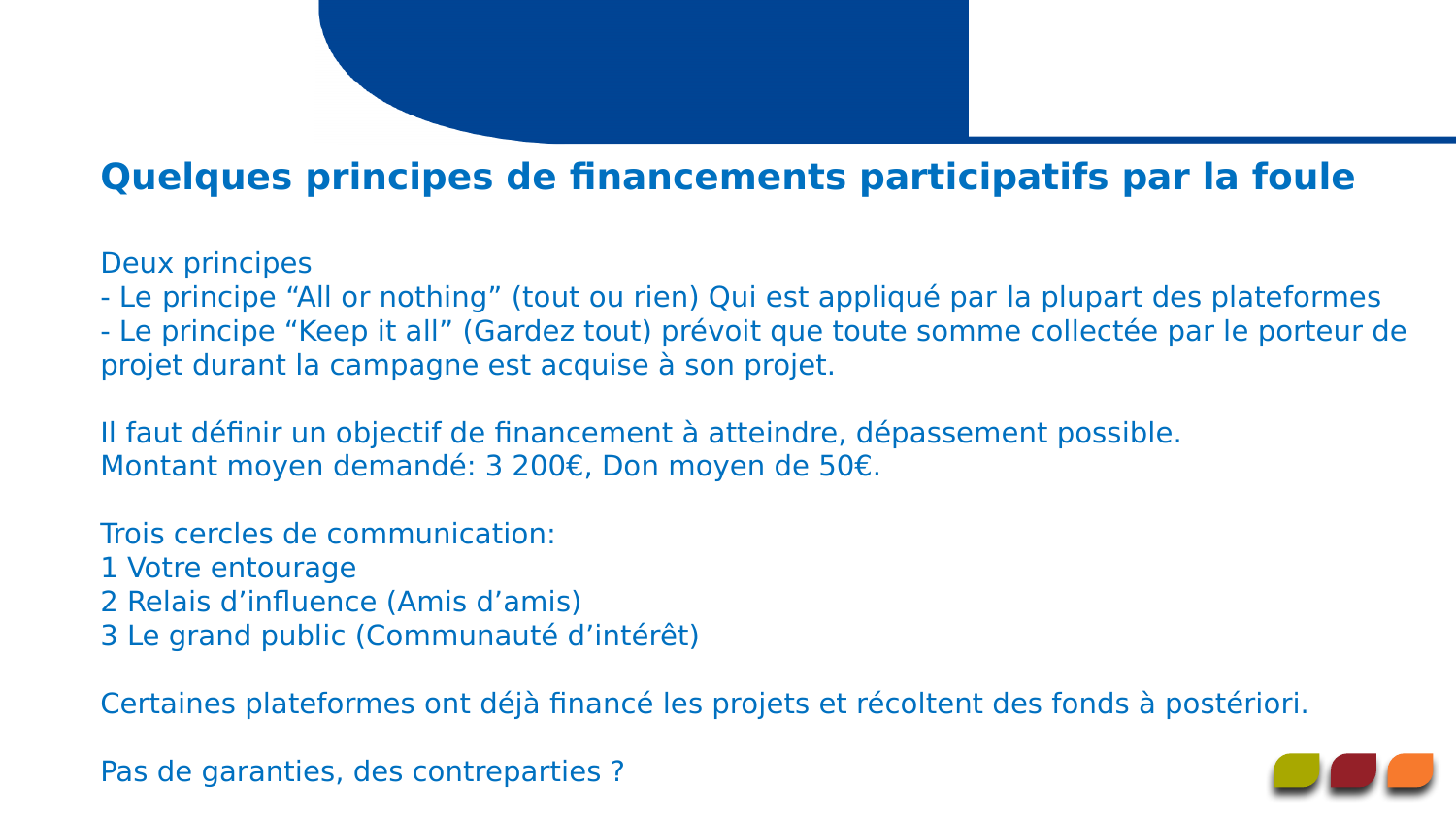

# Finance participative

Quelques principes de financements participatifs par la foule
Deux principes
- Le principe “All or nothing” (tout ou rien) Qui est appliqué par la plupart des plateformes
- Le principe “Keep it all” (Gardez tout) prévoit que toute somme collectée par le porteur de projet durant la campagne est acquise à son projet.

Il faut définir un objectif de financement à atteindre, dépassement possible.
Montant moyen demandé: 3 200€, Don moyen de 50€.

Trois cercles de communication:
1 Votre entourage
2 Relais d’influence (Amis d’amis)
3 Le grand public (Communauté d’intérêt)

Certaines plateformes ont déjà financé les projets et récoltent des fonds à postériori.

Pas de garanties, des contreparties ?